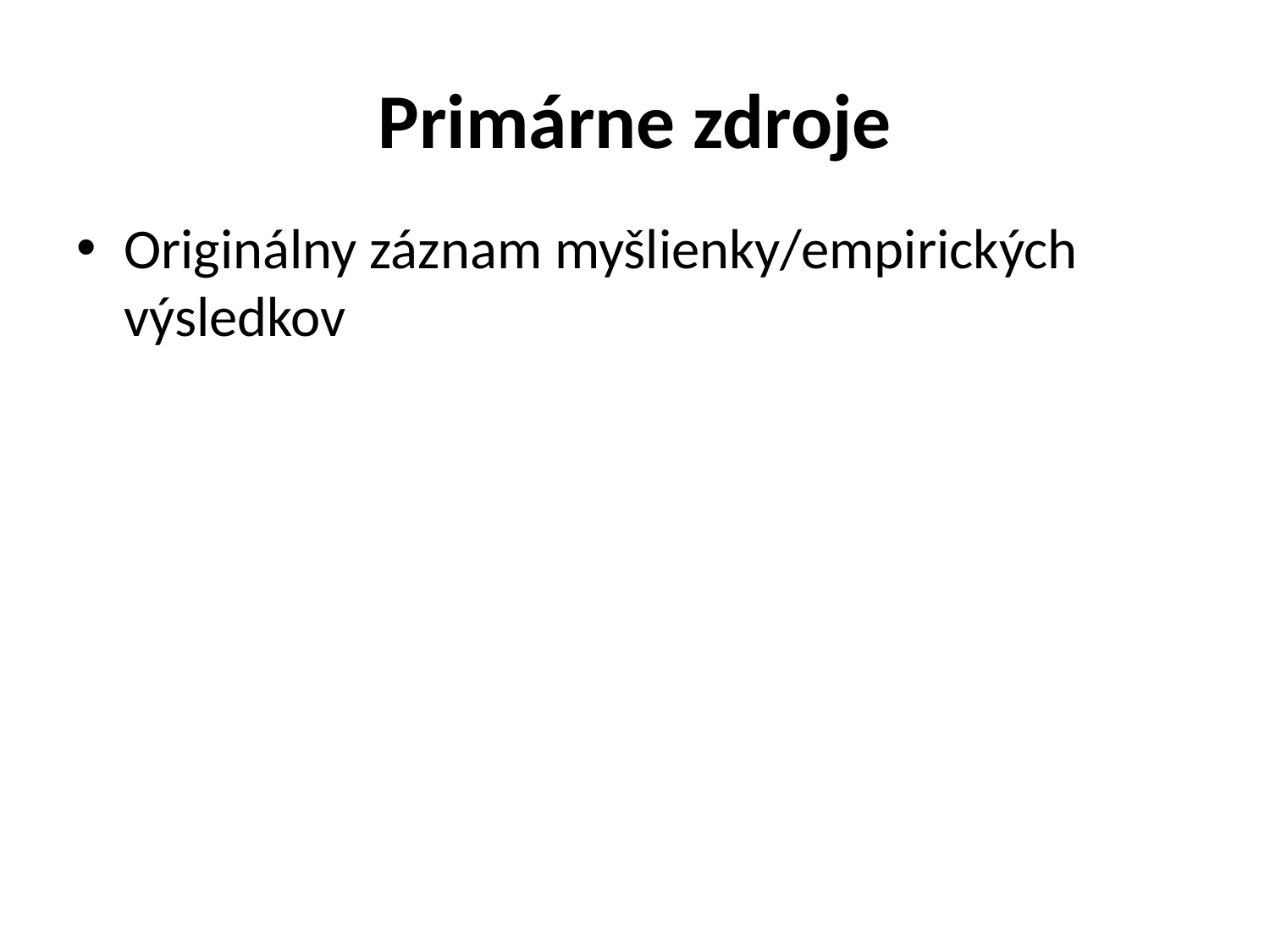

# Primárne zdroje
Originálny záznam myšlienky/empirických výsledkov